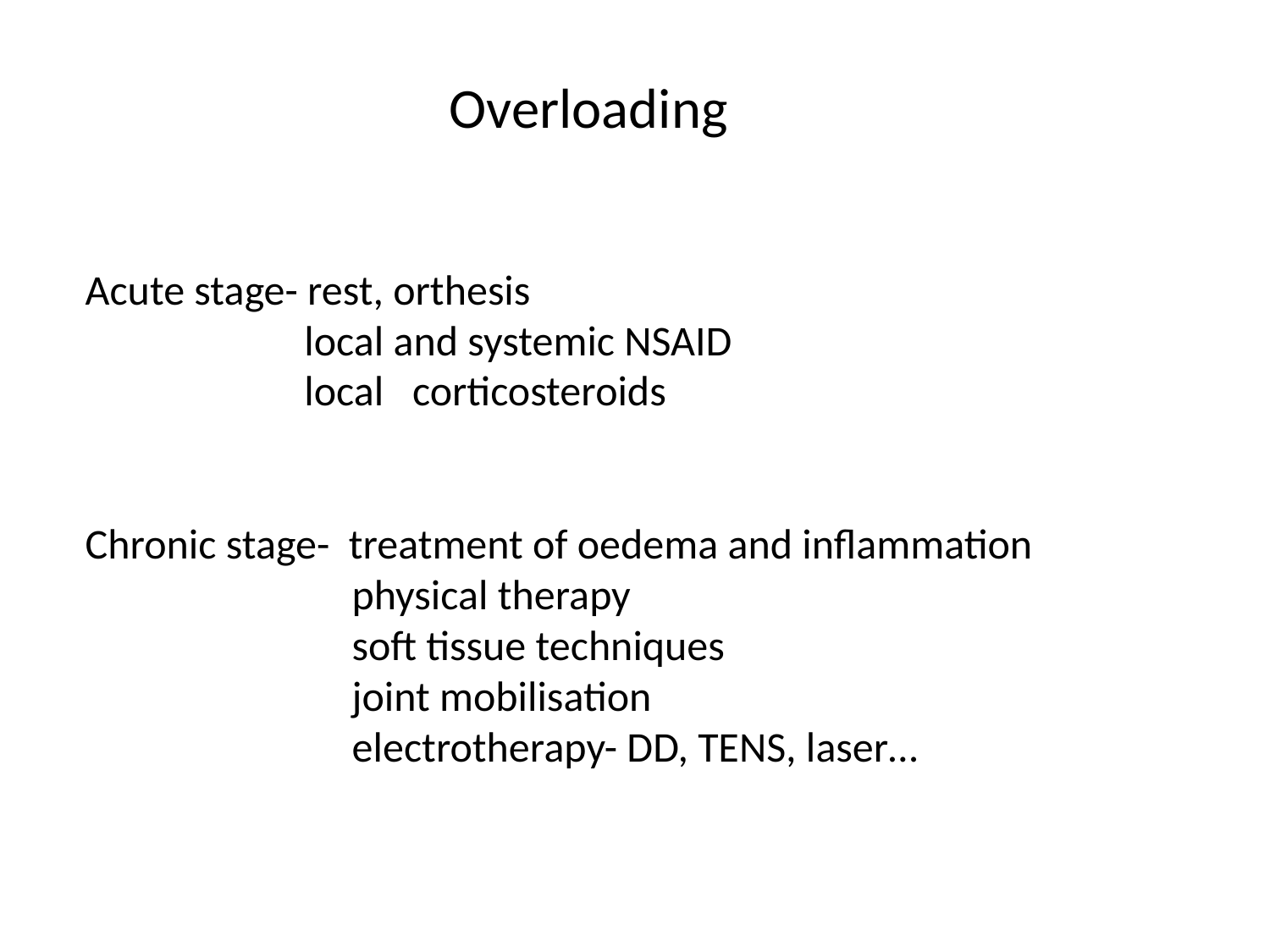

Overloading
Acute stage- rest, orthesis
                       local and systemic NSAID
                       local   corticosteroids

Chronic stage-  treatment of oedema and inflammation
                            physical therapy
                            soft tissue techniques
                            joint mobilisation
                            electrotherapy- DD, TENS, laser…